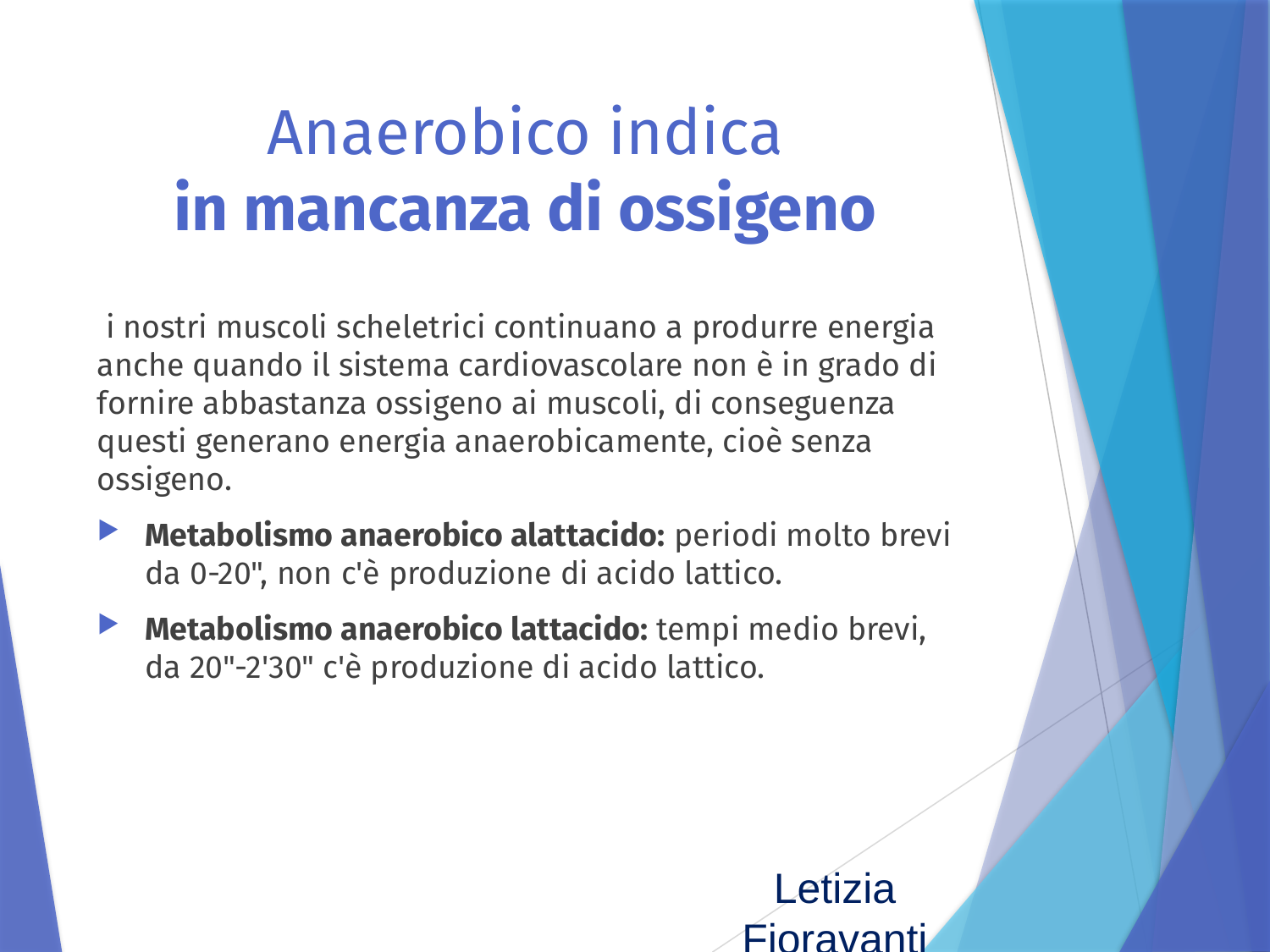

# Anaerobico indica in mancanza di ossigeno
 i nostri muscoli scheletrici continuano a produrre energia anche quando il sistema cardiovascolare non è in grado di fornire abbastanza ossigeno ai muscoli, di conseguenza questi generano energia anaerobicamente, cioè senza ossigeno.
Metabolismo anaerobico alattacido: periodi molto brevi da 0-20", non c'è produzione di acido lattico.
Metabolismo anaerobico lattacido: tempi medio brevi, da 20"-2'30" c'è produzione di acido lattico.
Letizia Fioravanti